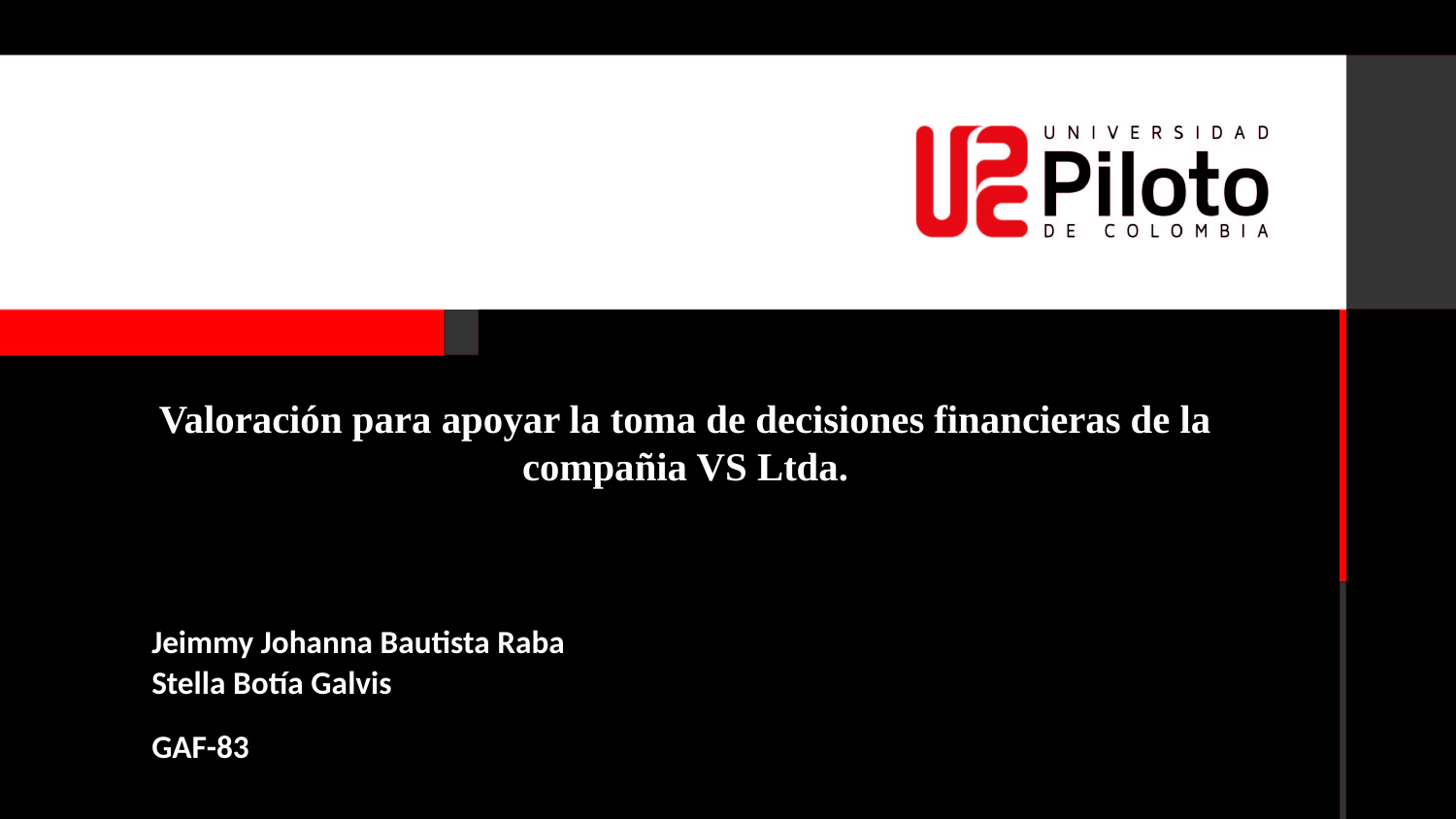

# Valoración para apoyar la toma de decisiones financieras de la compañia VS Ltda.

Jeimmy Johanna Bautista Raba Stella Botía Galvis
GAF-83